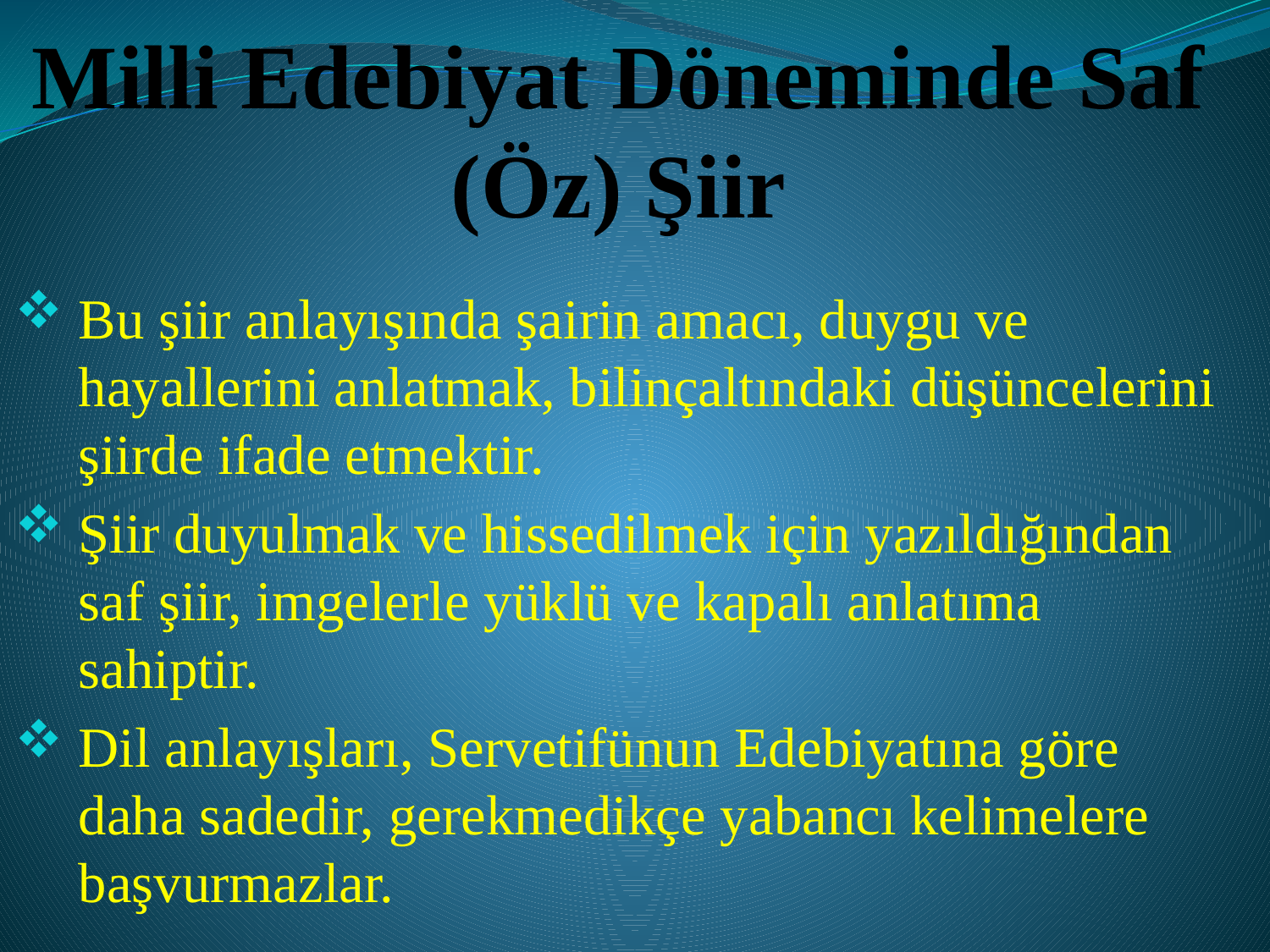

# Milli Edebiyat Döneminde Saf (Öz) Şiir
Bu şiir anlayışında şairin amacı, duygu ve hayallerini anlatmak, bilinçaltındaki düşüncelerini şiirde ifade etmektir.
Şiir duyulmak ve hissedilmek için yazıldığından saf şiir, imgelerle yüklü ve kapalı anlatıma sahiptir.
Dil anlayışları, Servetifünun Edebiyatına göre daha sadedir, gerekmedikçe yabancı kelimelere başvurmazlar.